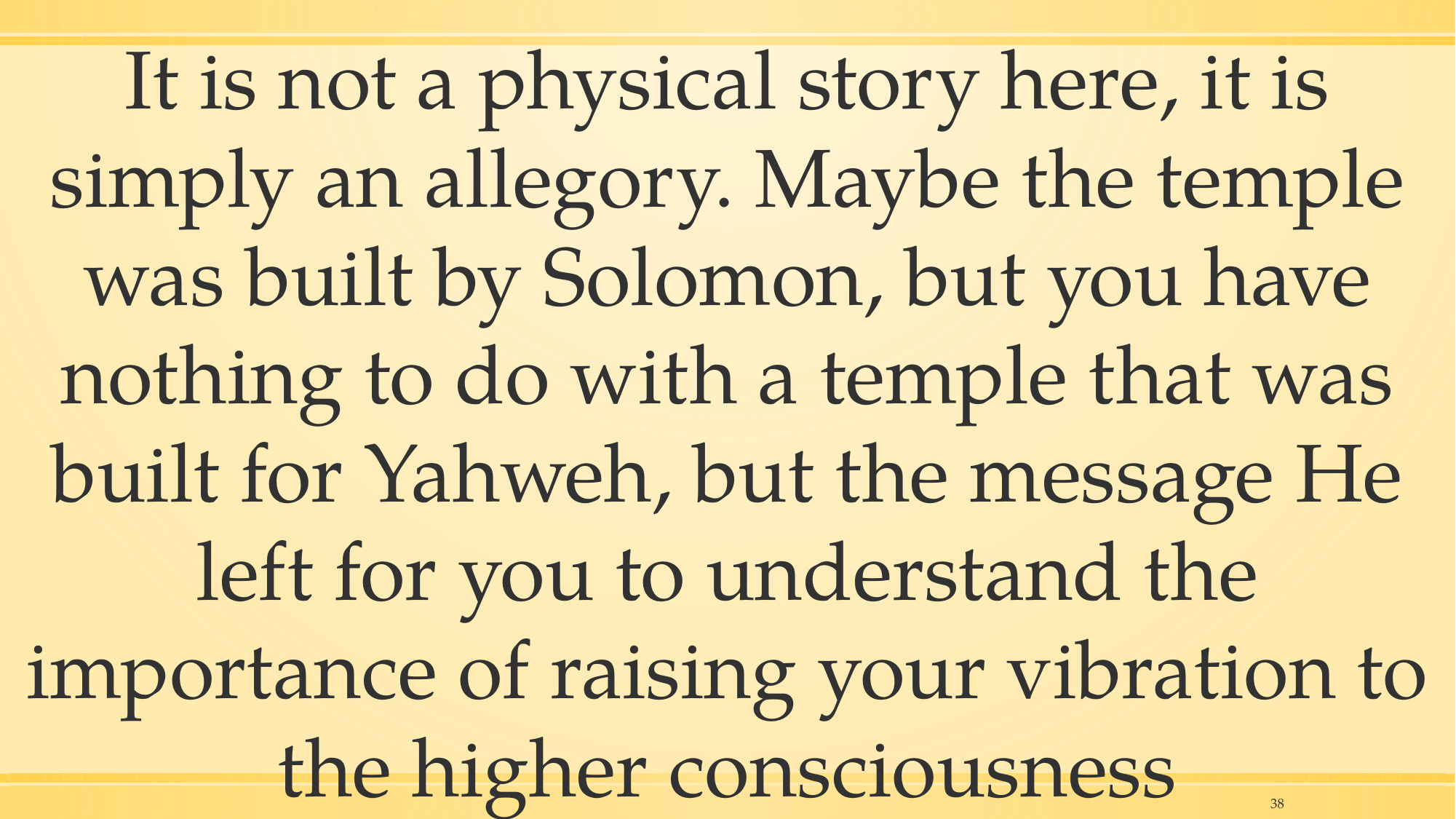

It is not a physical story here, it is simply an allegory. Maybe the temple was built by Solomon, but you have nothing to do with a temple that was built for Yahweh, but the message He left for you to understand the importance of raising your vibration to the higher consciousness
38